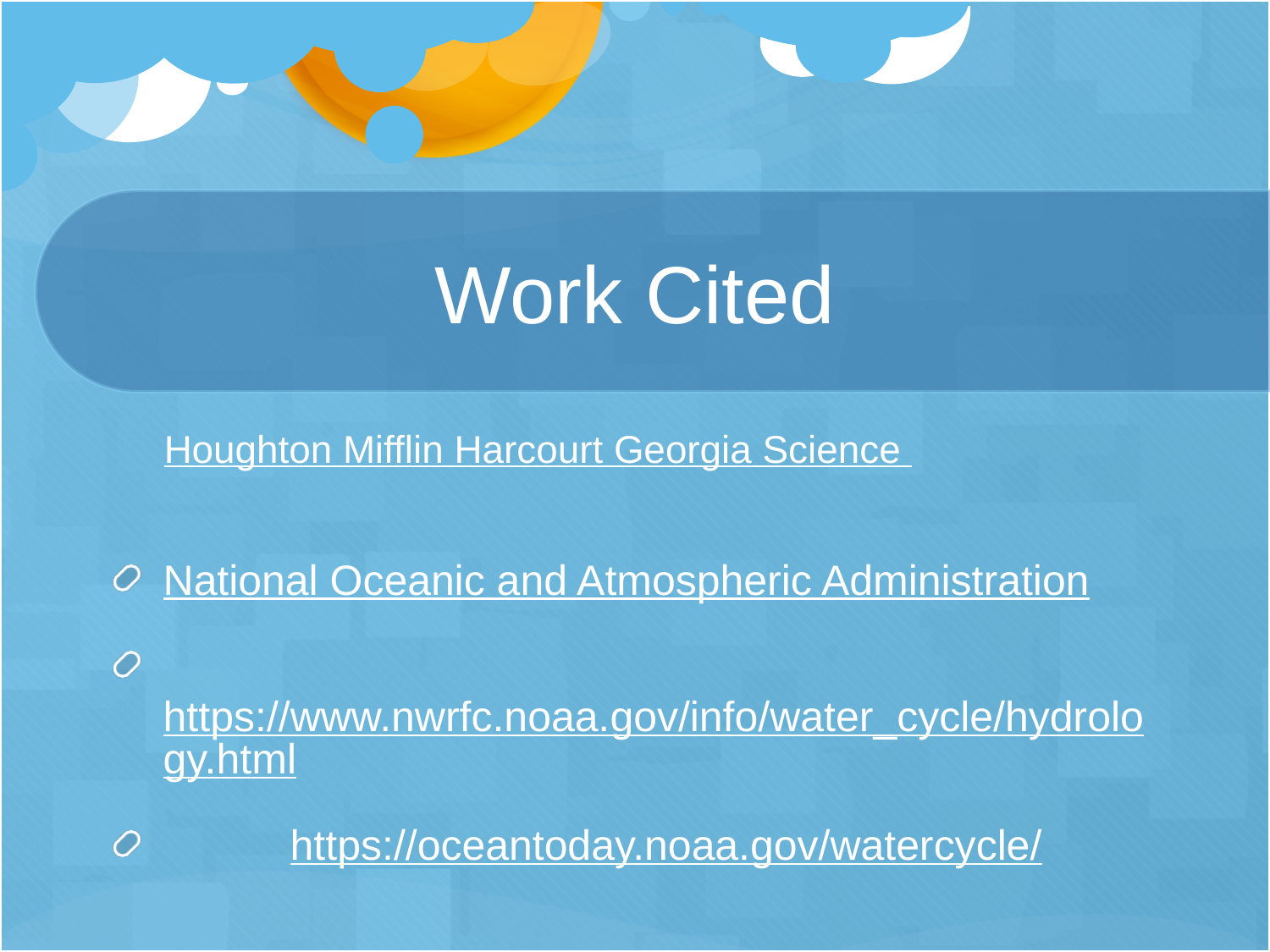

# Work Cited
Houghton Mifflin Harcourt Georgia Science

National Oceanic and Atmospheric Administration
  	https://www.nwrfc.noaa.gov/info/water_cycle/hyd	rology.html
 	https://oceantoday.noaa.gov/watercycle/